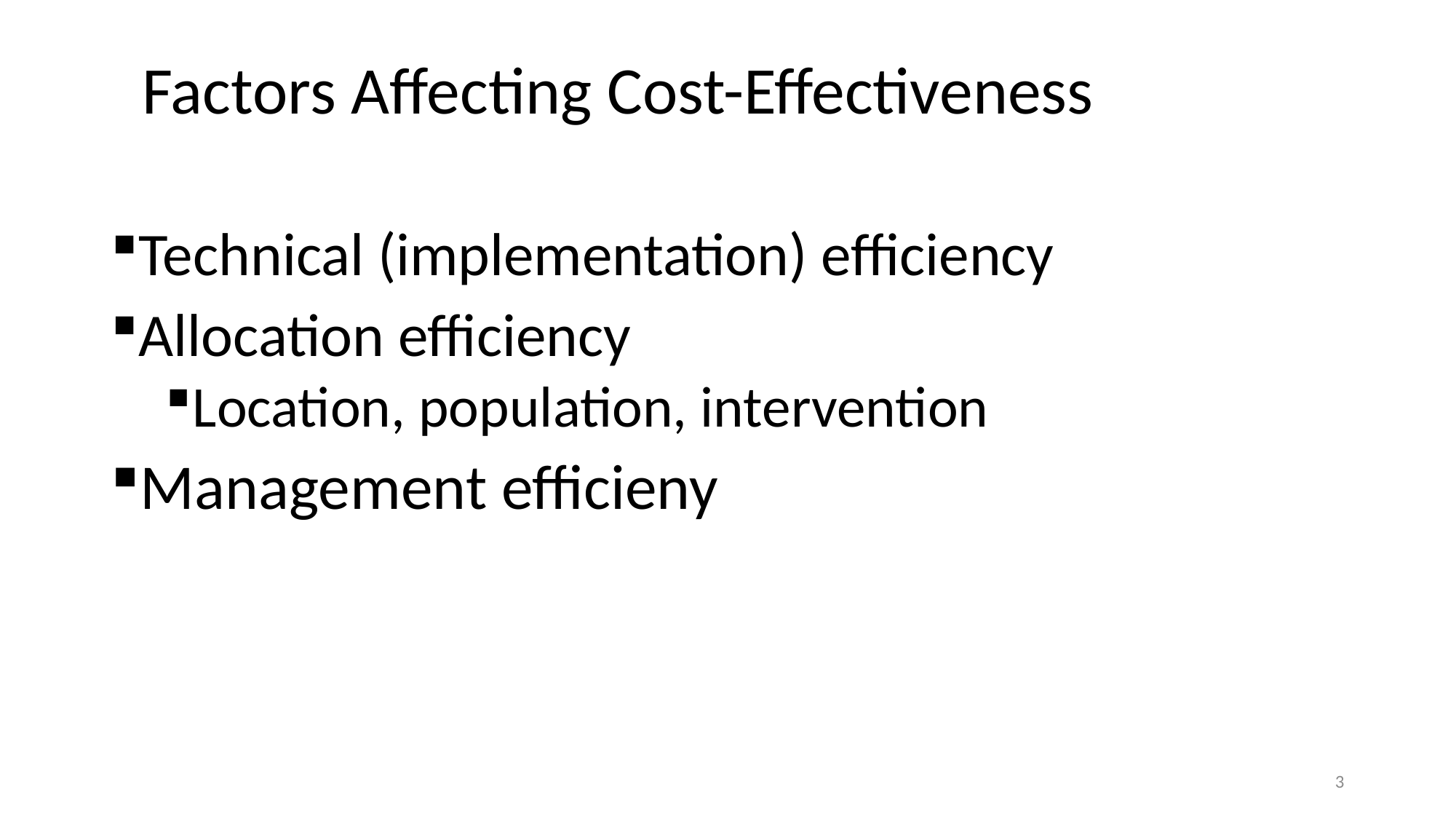

# Factors Affecting Cost-Effectiveness
Technical (implementation) efficiency
Allocation efficiency
Location, population, intervention
Management efficieny
3